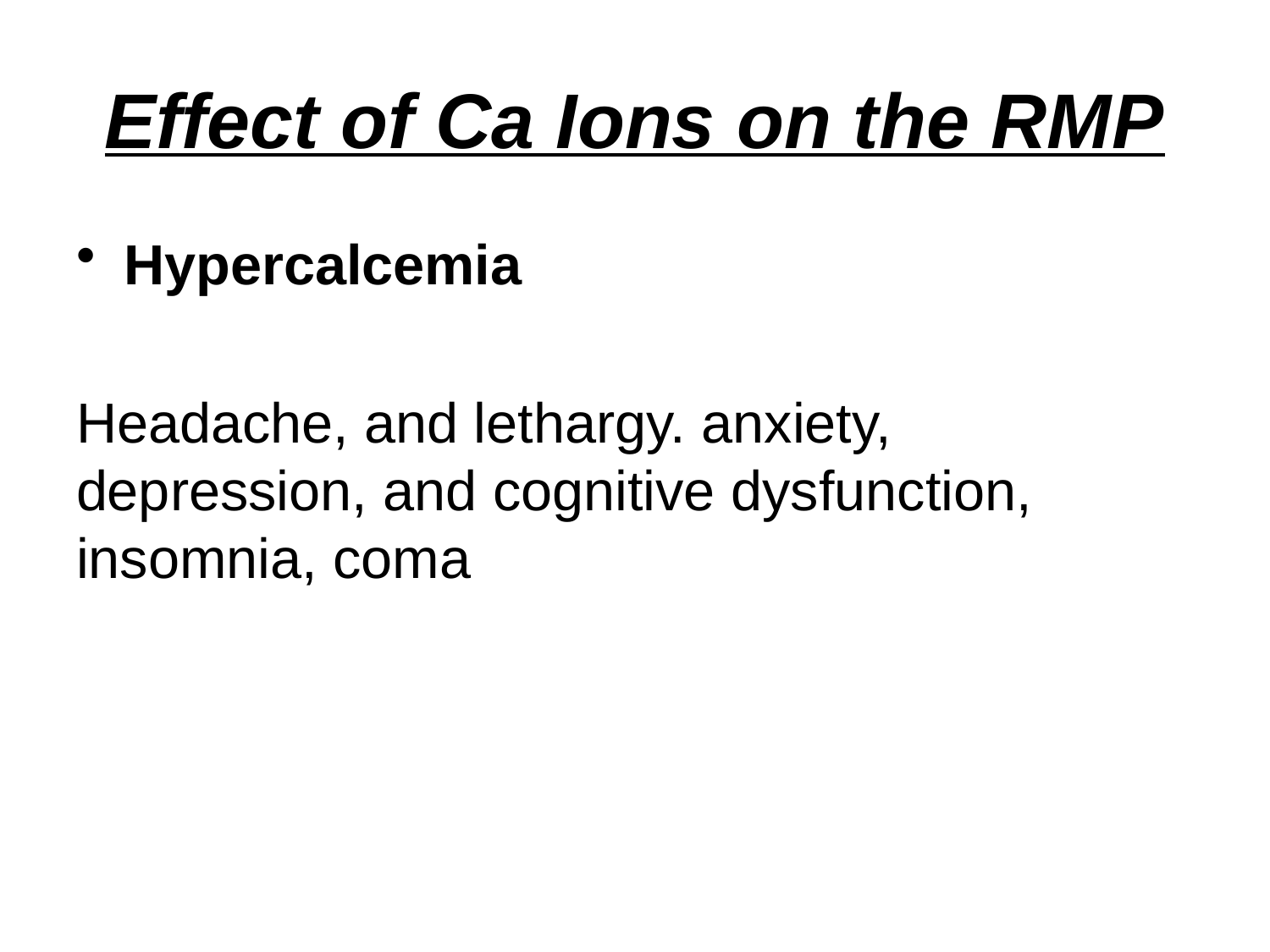

# Effect of Ca Ions on the RMP
Hypercalcemia

Headache, and lethargy. anxiety, depression, and cognitive dysfunction, insomnia, coma